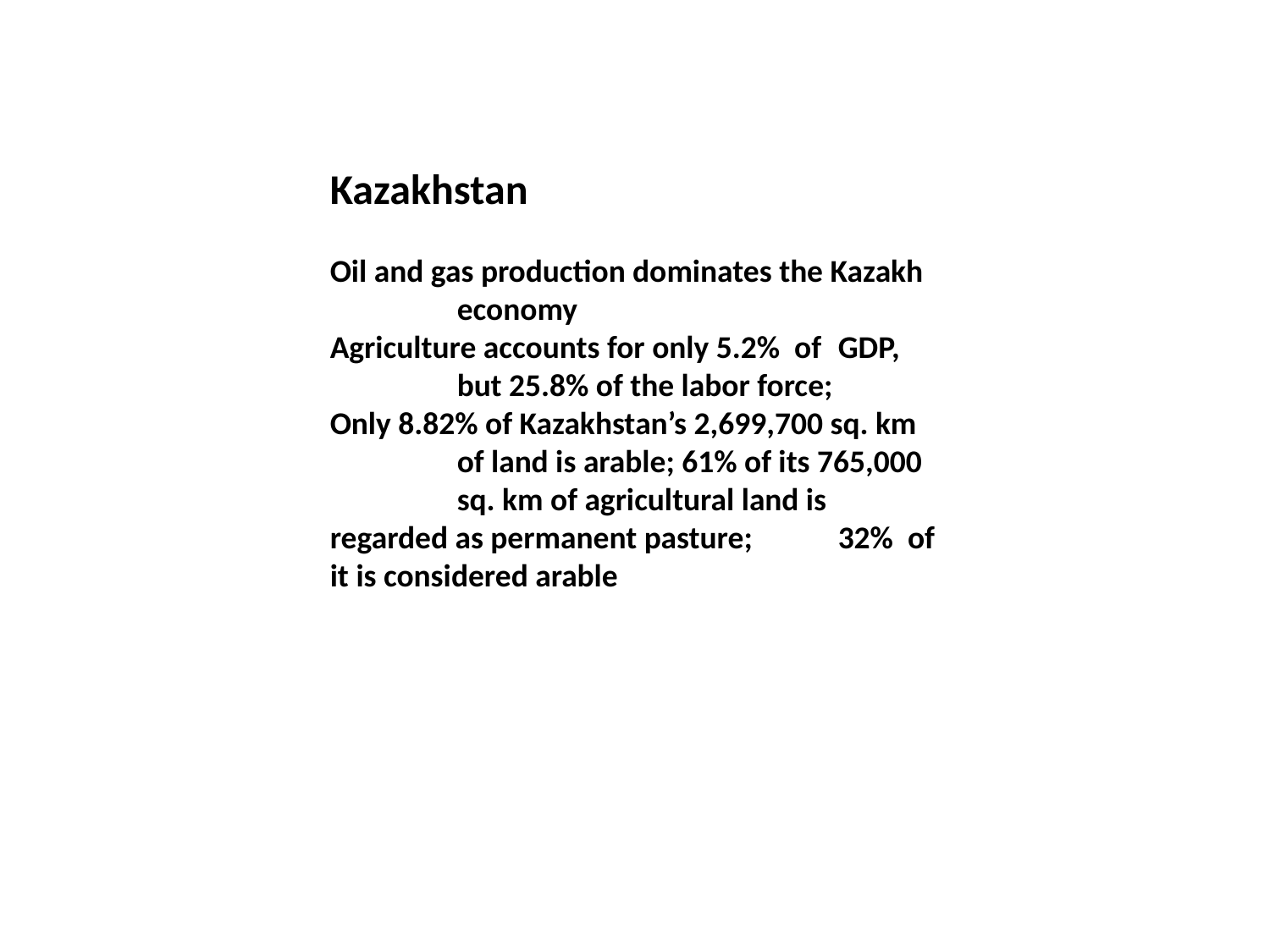

Kazakhstan

Oil and gas production dominates the Kazakh 	economy
Agriculture accounts for only 5.2%  of 	GDP,  	but 25.8% of the labor force;
Only 8.82% of Kazakhstan’s 2,699,700 sq. km 	of land is arable; 61% of its 765,000 	sq. km of agricultural land is 	regarded as permanent pasture; 	32%  of it is considered arable